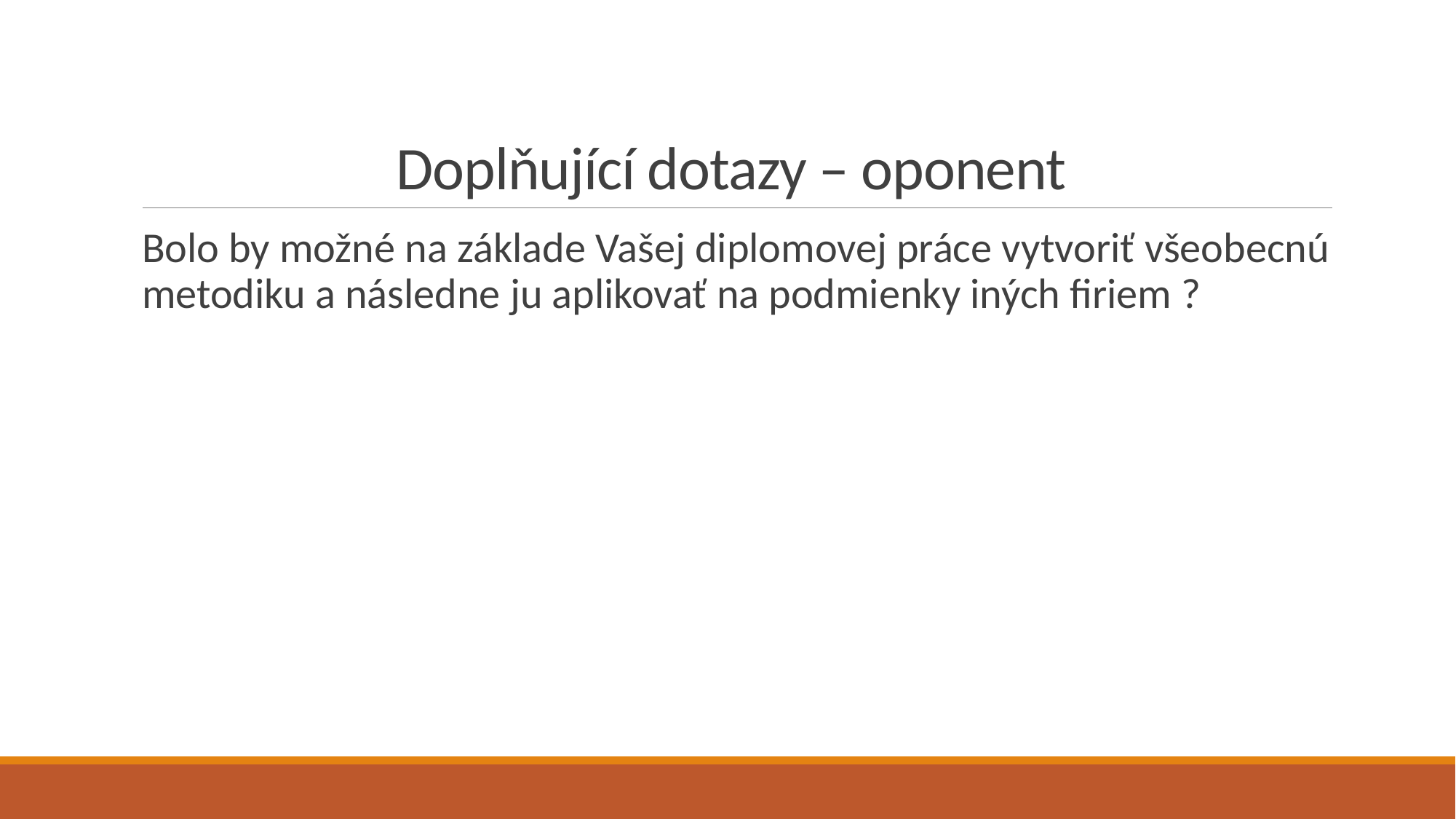

# Doplňující dotazy – oponent
Bolo by možné na základe Vašej diplomovej práce vytvoriť všeobecnú metodiku a následne ju aplikovať na podmienky iných firiem ?